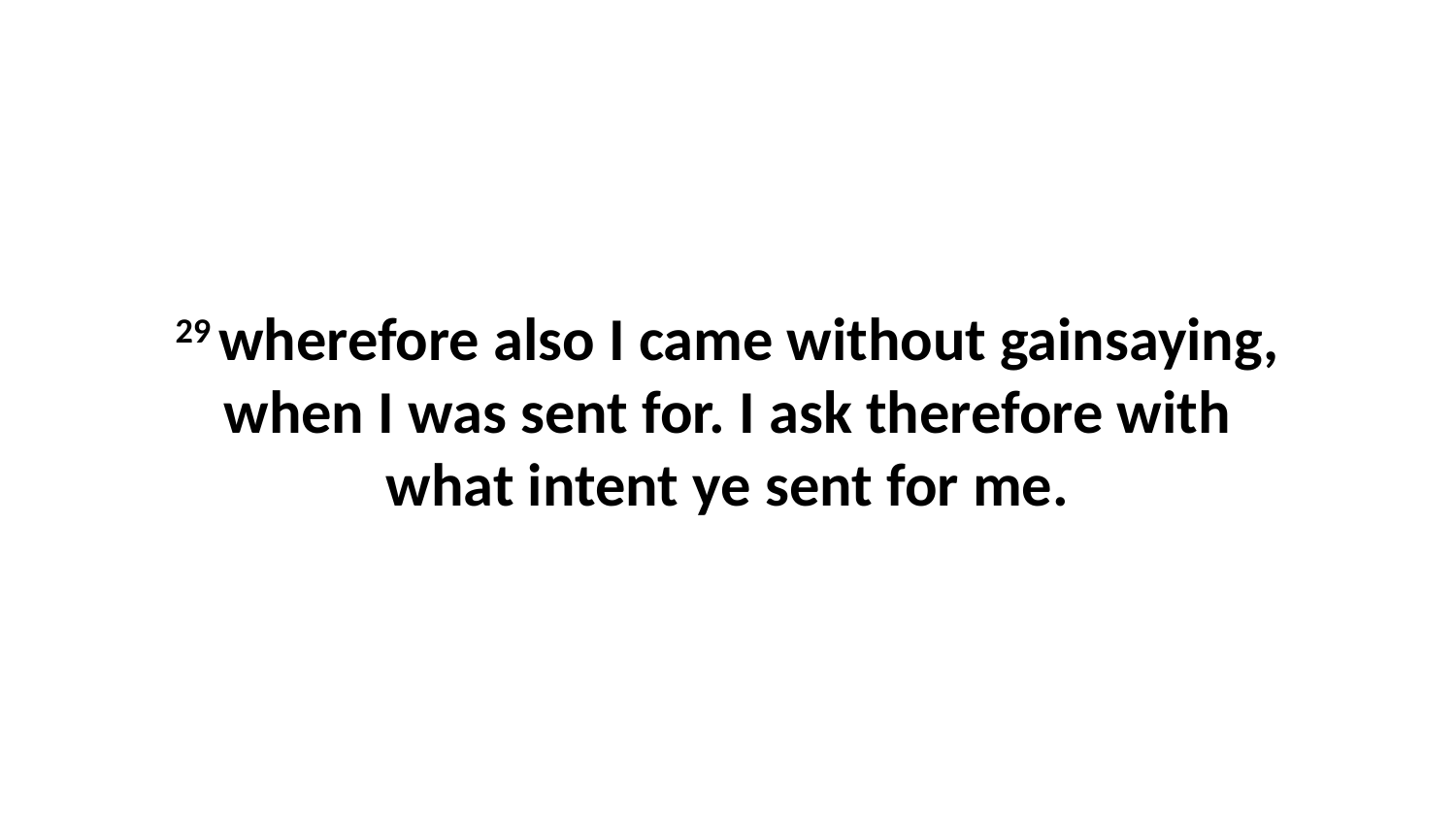

29 wherefore also I came without gainsaying, when I was sent for. I ask therefore with what intent ye sent for me.